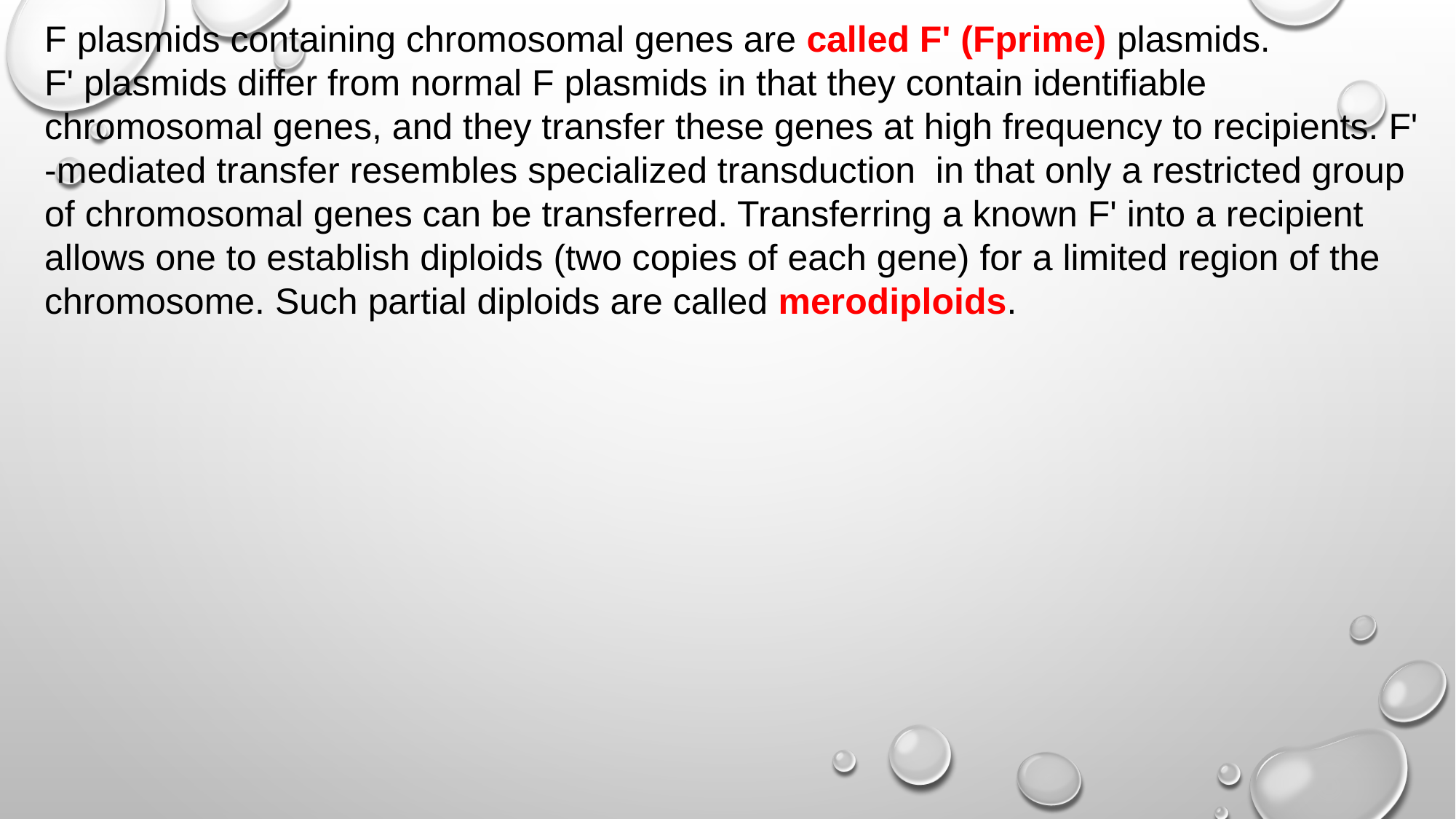

F plasmids containing chromosomal genes are called F' (Fprime) plasmids.
F' plasmids differ from normal F plasmids in that they contain identifiable chromosomal genes, and they transfer these genes at high frequency to recipients. F' -mediated transfer resembles specialized transduction  in that only a restricted group of chromosomal genes can be transferred. Transferring a known F' into a recipient allows one to establish diploids (two copies of each gene) for a limited region of the chromosome. Such partial diploids are called merodiploids.